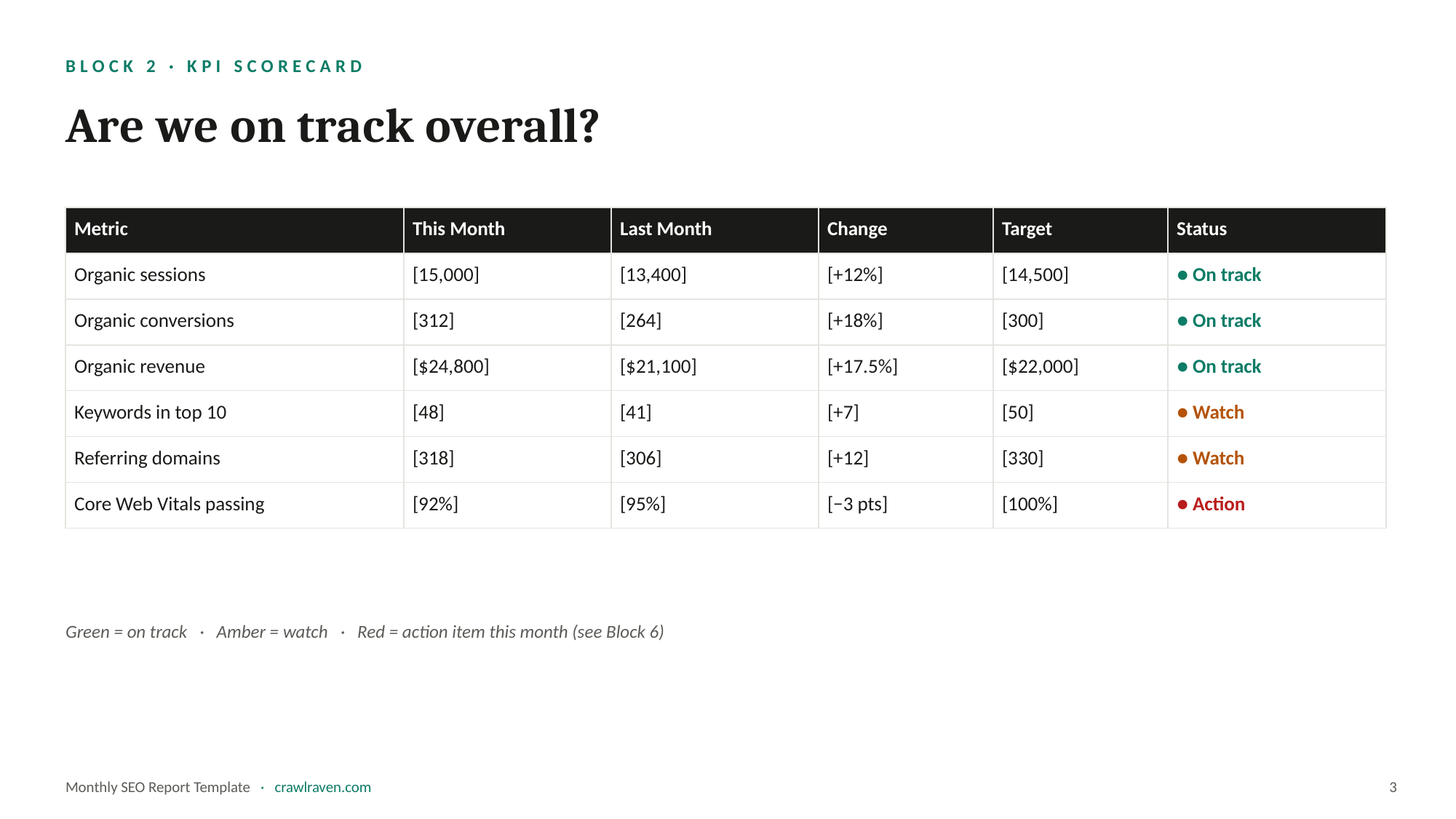

BLOCK 2 · KPI SCORECARD
Are we on track overall?
| Metric | This Month | Last Month | Change | Target | Status |
| --- | --- | --- | --- | --- | --- |
| Organic sessions | [15,000] | [13,400] | [+12%] | [14,500] | ● On track |
| Organic conversions | [312] | [264] | [+18%] | [300] | ● On track |
| Organic revenue | [$24,800] | [$21,100] | [+17.5%] | [$22,000] | ● On track |
| Keywords in top 10 | [48] | [41] | [+7] | [50] | ● Watch |
| Referring domains | [318] | [306] | [+12] | [330] | ● Watch |
| Core Web Vitals passing | [92%] | [95%] | [−3 pts] | [100%] | ● Action |
Green = on track   ·   Amber = watch   ·   Red = action item this month (see Block 6)
Monthly SEO Report Template   ·   crawlraven.com
3